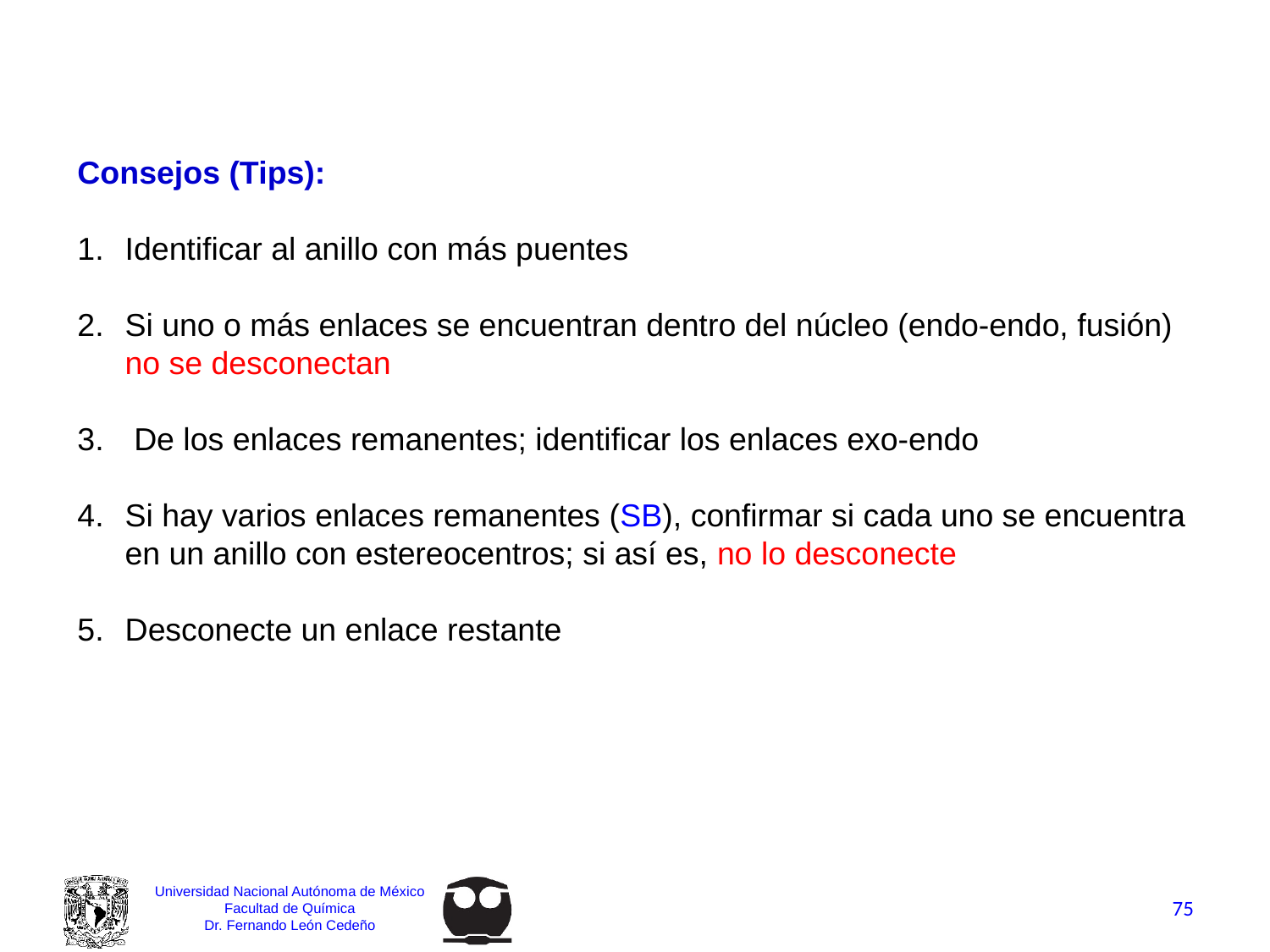

Consejos (Tips):

Identificar al anillo con más puentes

Si uno o más enlaces se encuentran dentro del núcleo (endo-endo, fusión) no se desconectan

 De los enlaces remanentes; identificar los enlaces exo-endo

Si hay varios enlaces remanentes (SB), confirmar si cada uno se encuentra en un anillo con estereocentros; si así es, no lo desconecte

Desconecte un enlace restante
75